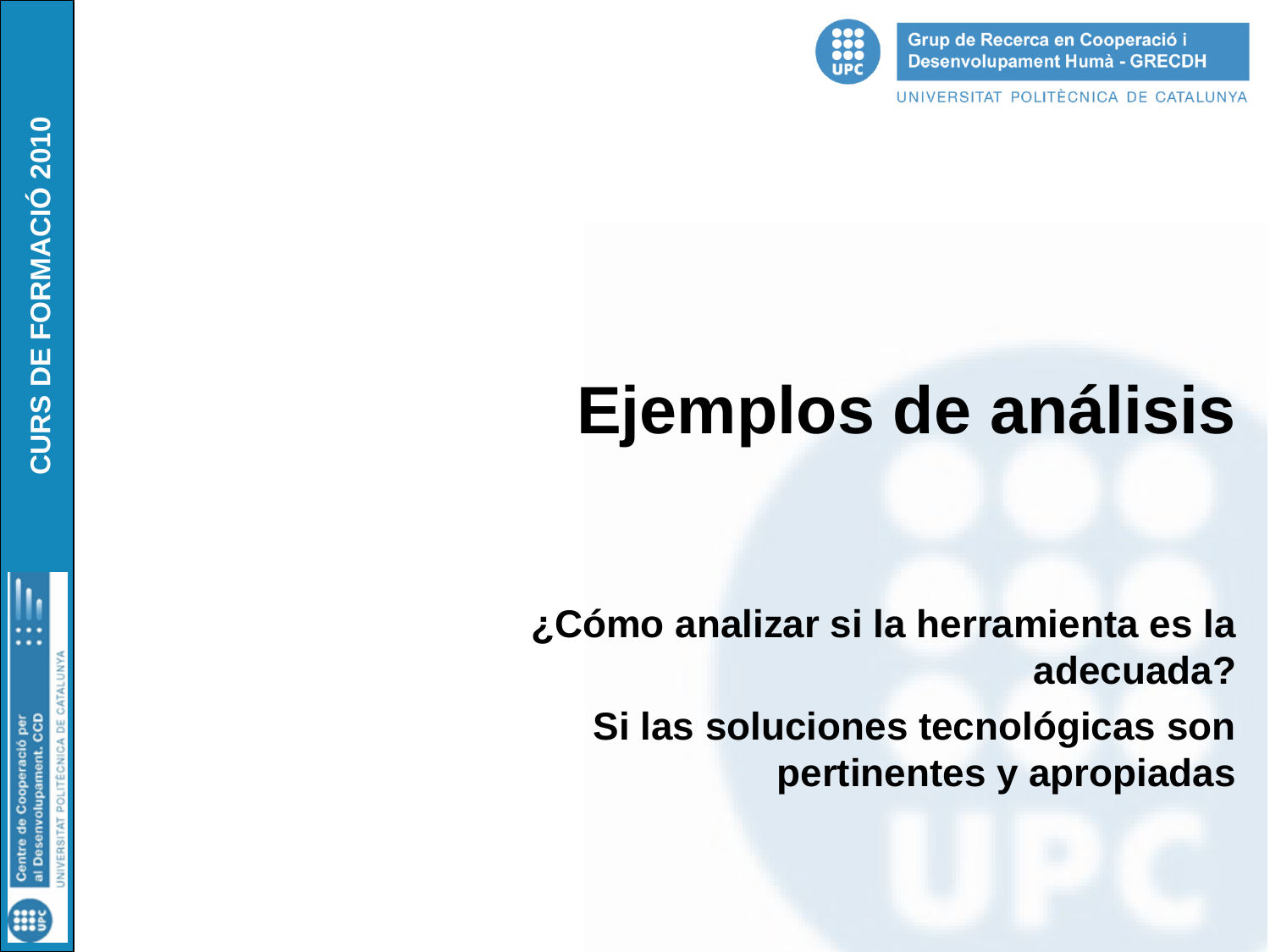

Ejemplos de análisis
¿Cómo analizar si la herramienta es la adecuada?
Si las soluciones tecnológicas son pertinentes y apropiadas